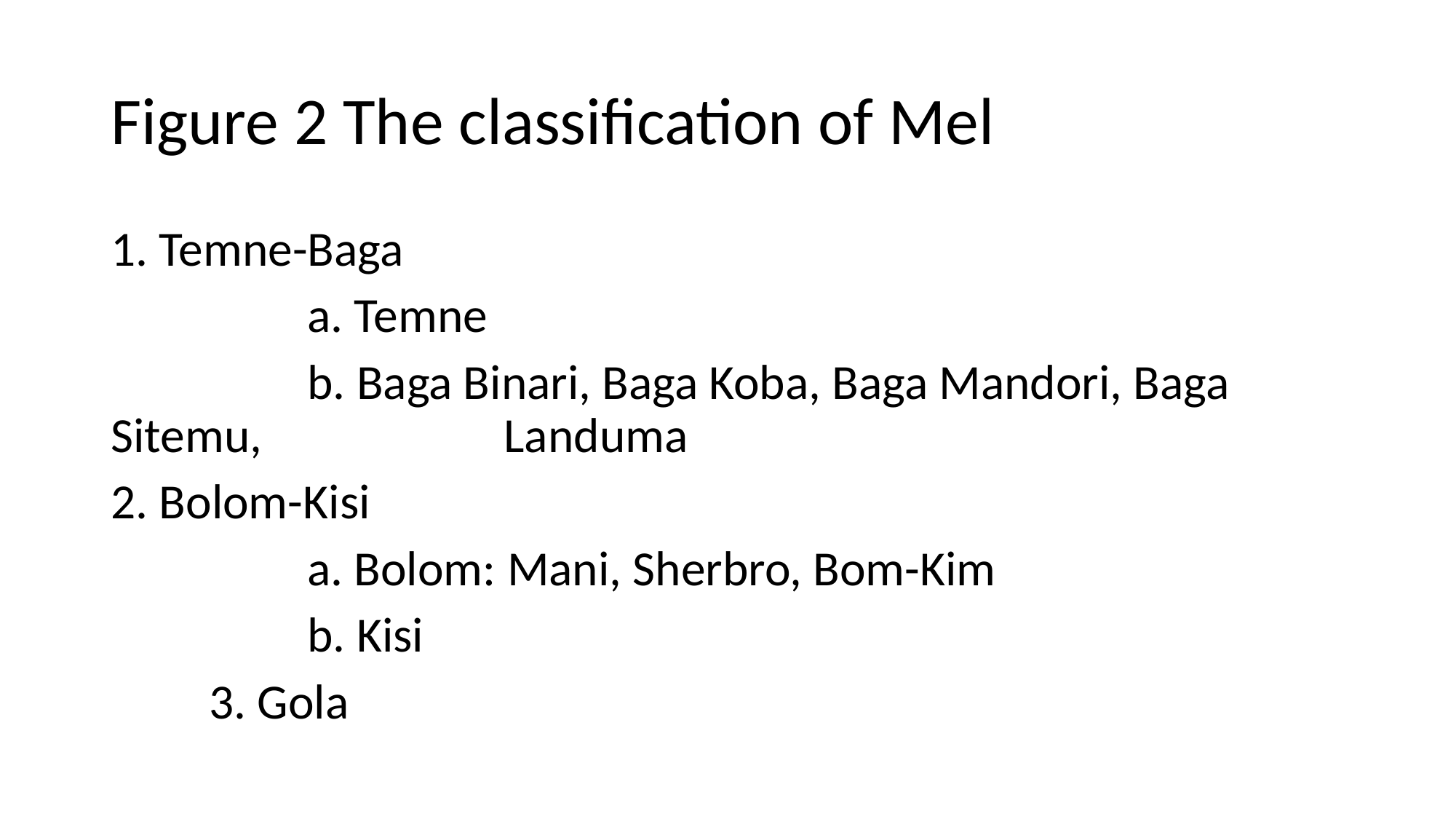

# Figure 2 The classification of Mel
1. Temne-Baga
		a. Temne
		b. Baga Binari, Baga Koba, Baga Mandori, Baga Sitemu, 			Landuma
2. Bolom-Kisi
		a. Bolom: Mani, Sherbro, Bom-Kim
		b. Kisi
	3. Gola